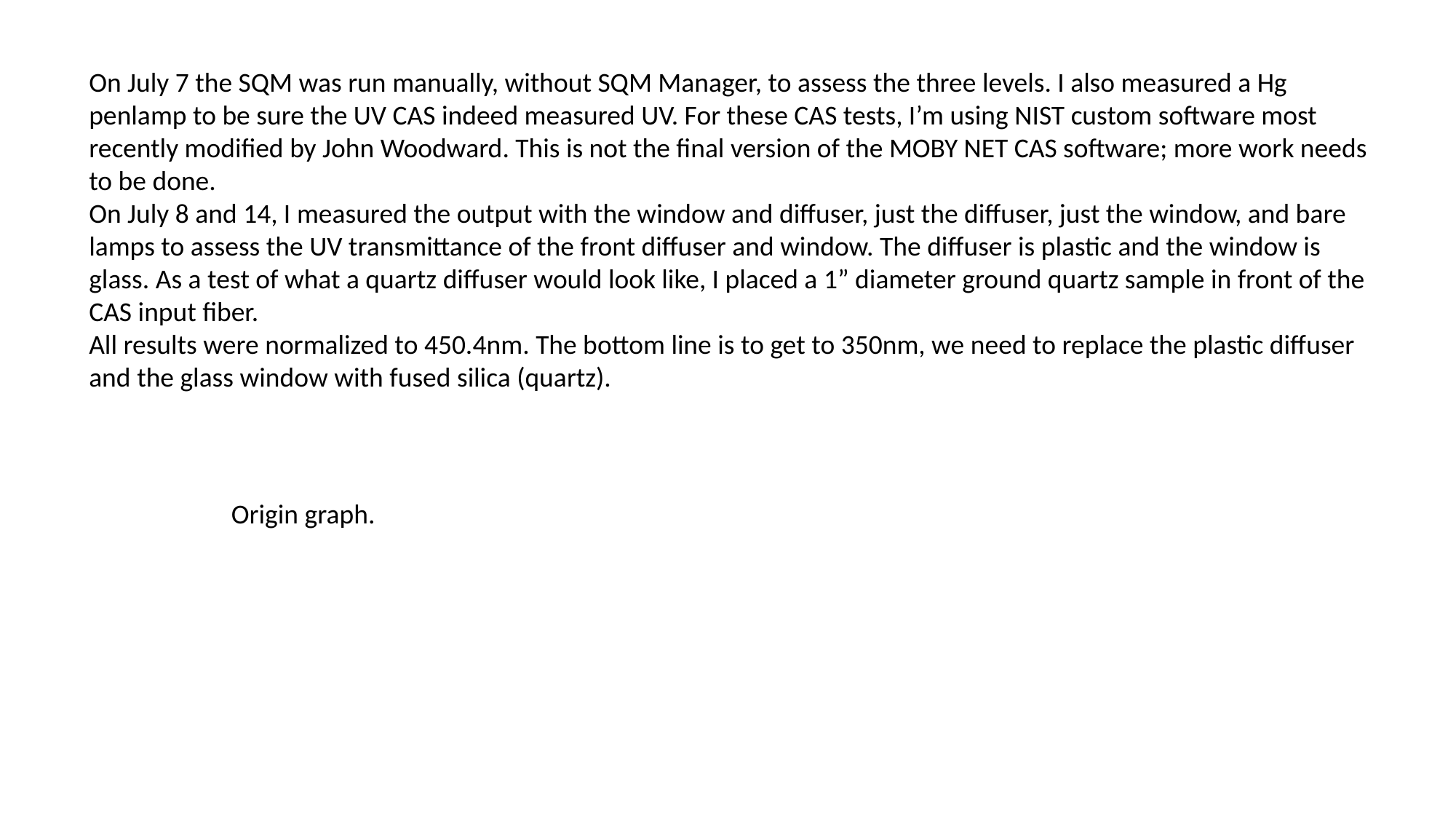

On July 7 the SQM was run manually, without SQM Manager, to assess the three levels. I also measured a Hg penlamp to be sure the UV CAS indeed measured UV. For these CAS tests, I’m using NIST custom software most recently modified by John Woodward. This is not the final version of the MOBY NET CAS software; more work needs to be done.
On July 8 and 14, I measured the output with the window and diffuser, just the diffuser, just the window, and bare lamps to assess the UV transmittance of the front diffuser and window. The diffuser is plastic and the window is glass. As a test of what a quartz diffuser would look like, I placed a 1” diameter ground quartz sample in front of the CAS input fiber.
All results were normalized to 450.4nm. The bottom line is to get to 350nm, we need to replace the plastic diffuser and the glass window with fused silica (quartz).
Origin graph.